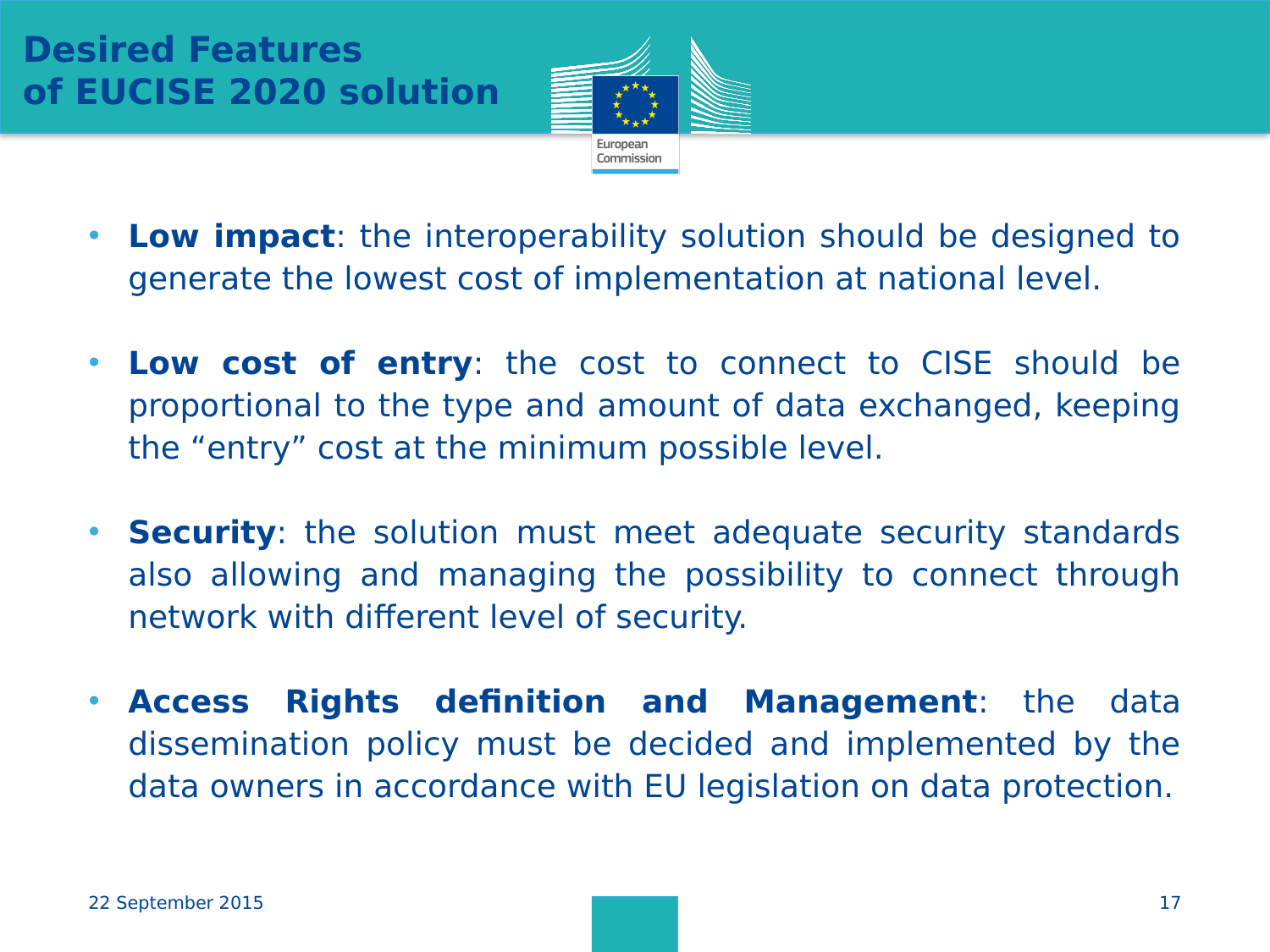

Desired Features
of EUCISE 2020 solution
Low impact: the interoperability solution should be designed to generate the lowest cost of implementation at national level.
Low cost of entry: the cost to connect to CISE should be proportional to the type and amount of data exchanged, keeping the “entry” cost at the minimum possible level.
Security: the solution must meet adequate security standards also allowing and managing the possibility to connect through network with different level of security.
Access Rights definition and Management: the data dissemination policy must be decided and implemented by the data owners in accordance with EU legislation on data protection.
22 September 2015
17